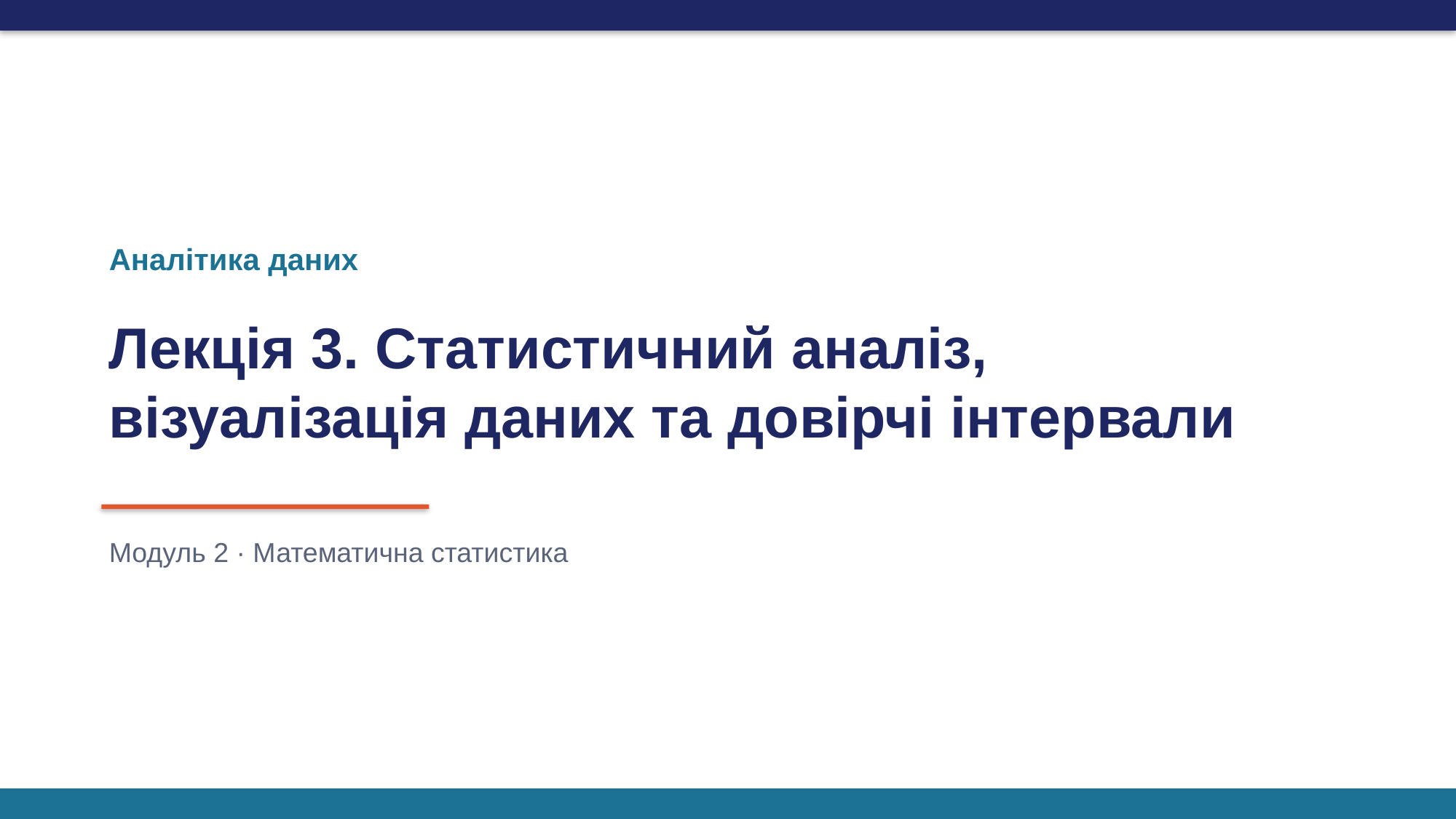

Аналітика даних
Лекція 3. Статистичний аналіз, візуалізація даних та довірчі інтервали

Модуль 2 · Математична статистика